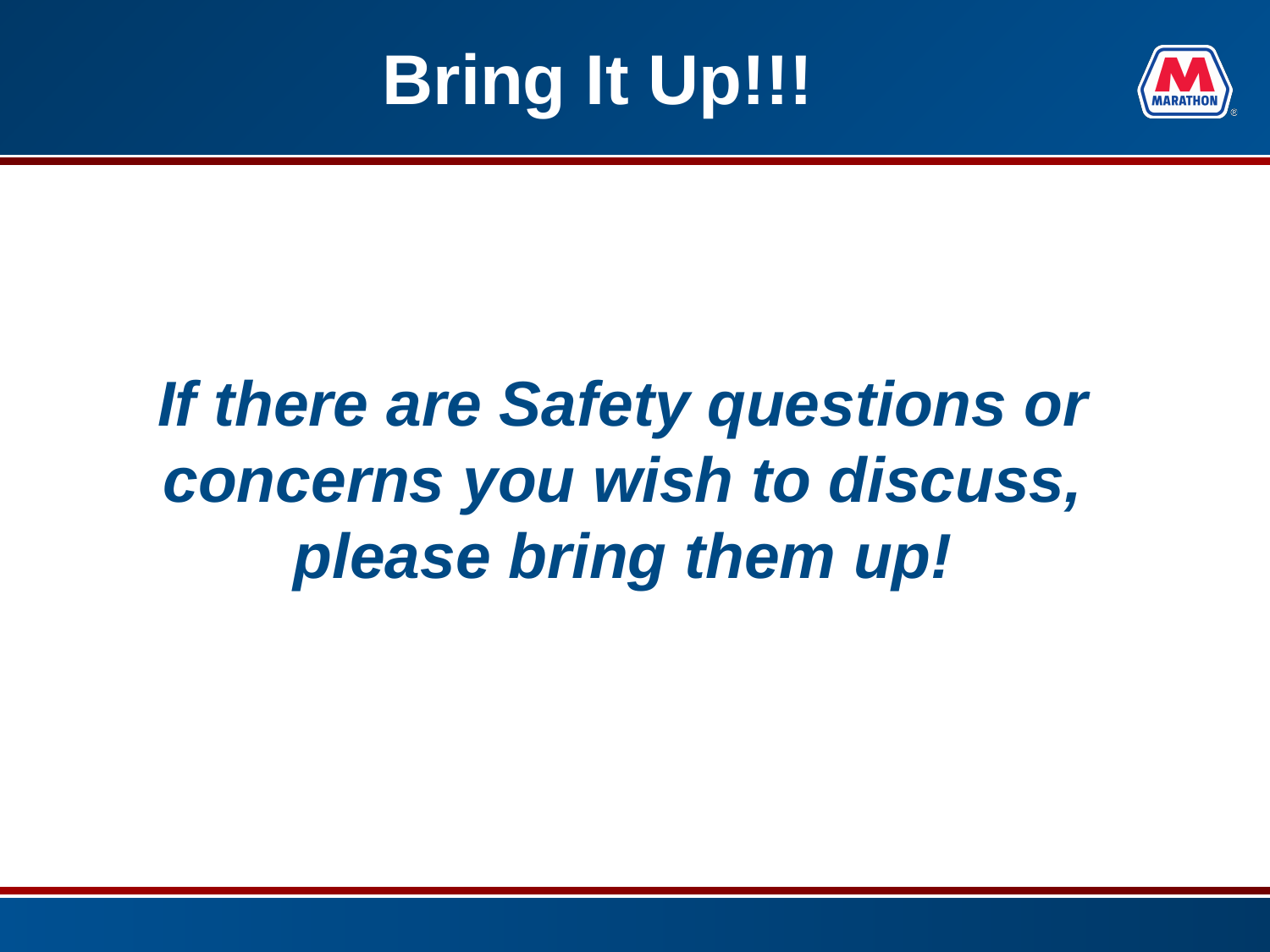

Bring It Up!!!
If there are Safety questions or concerns you wish to discuss, please bring them up!